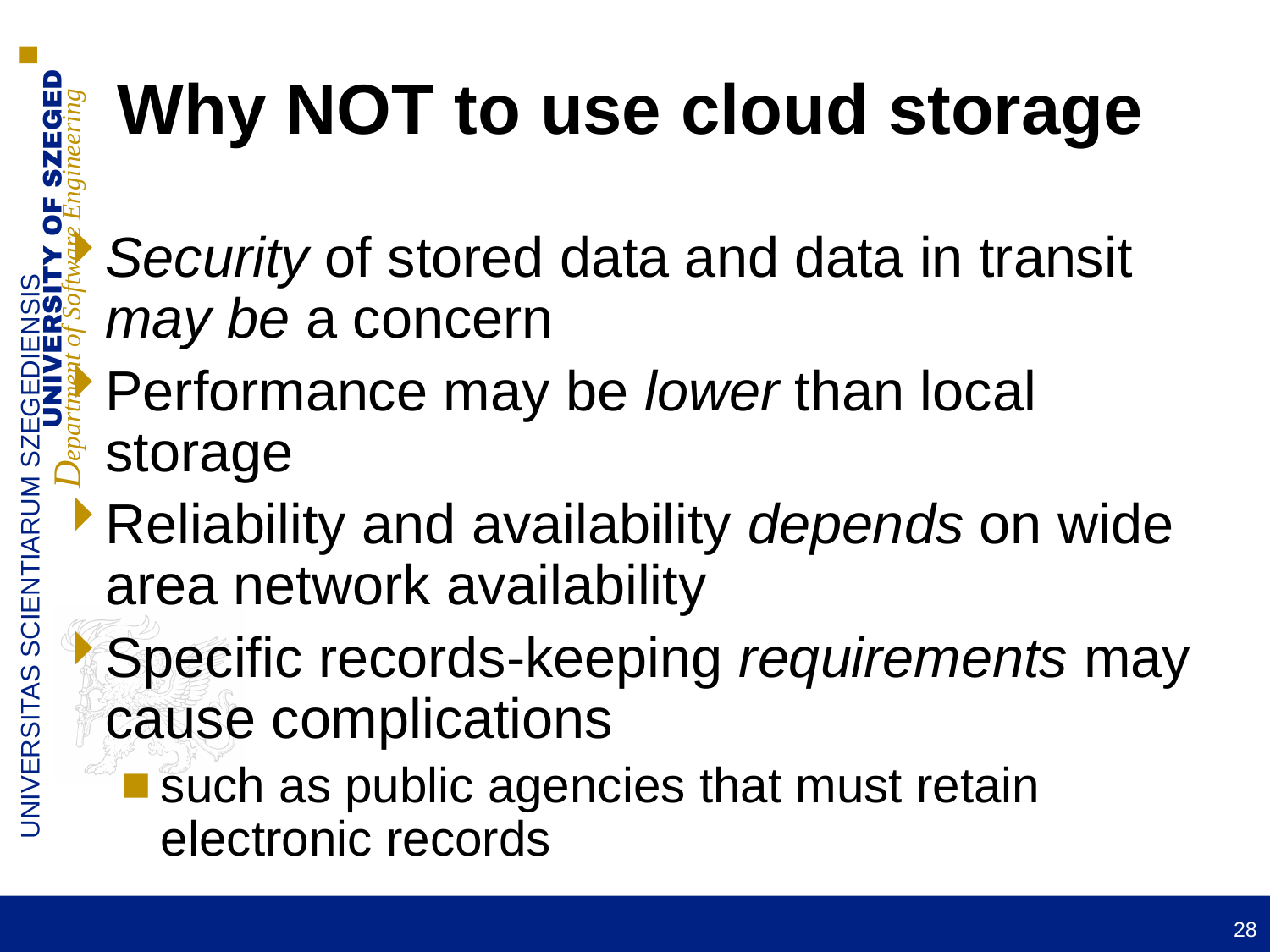

Why NOT to use cloud storage
Security of stored data and data in transit may be a concern
Performance may be lower than local storage
Reliability and availability depends on wide area network availability
Specific records-keeping requirements may cause complications
such as public agencies that must retain electronic records
28